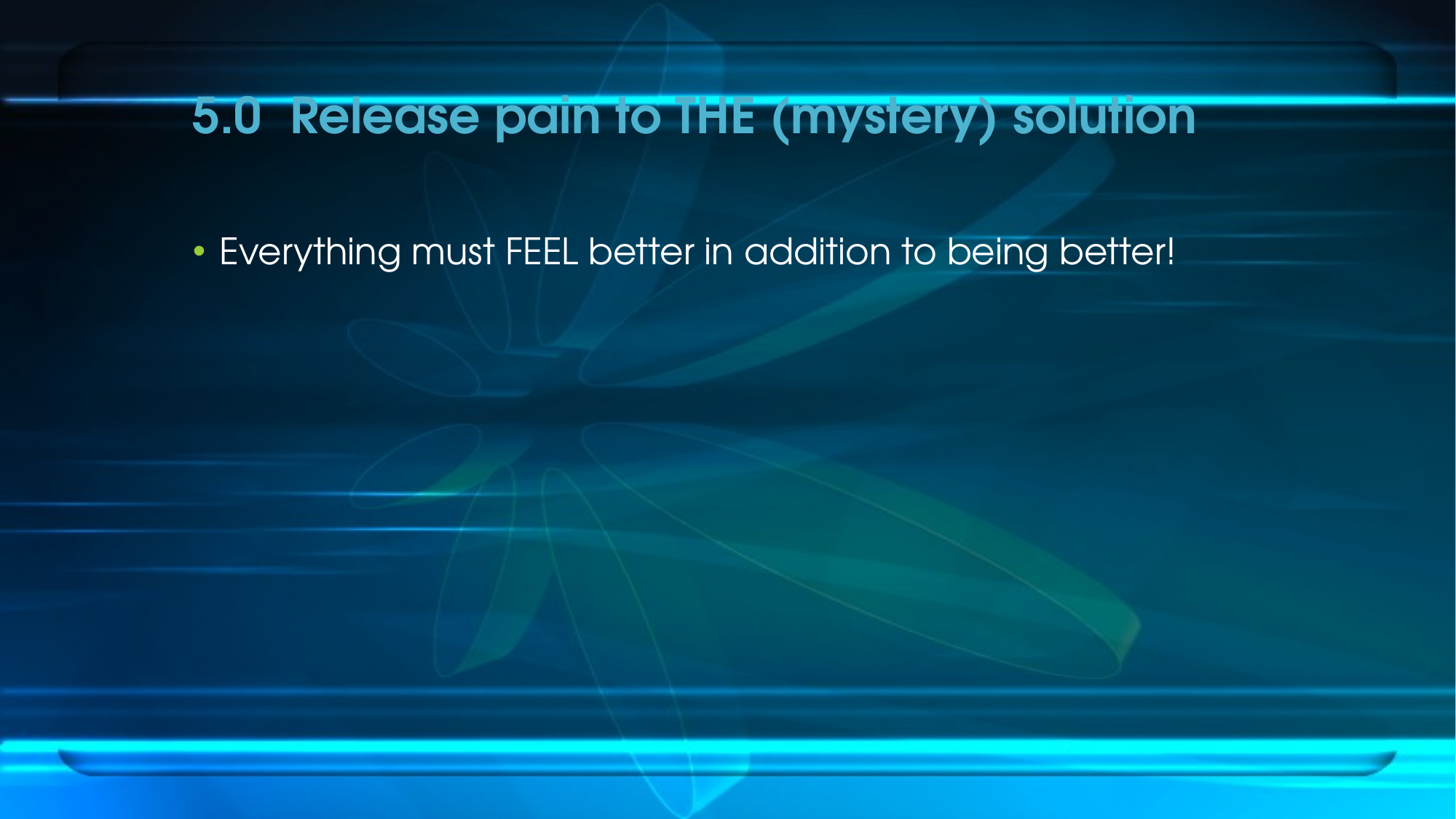

# 5.0  Release pain to THE (mystery) solution
Everything must FEEL better in addition to being better!